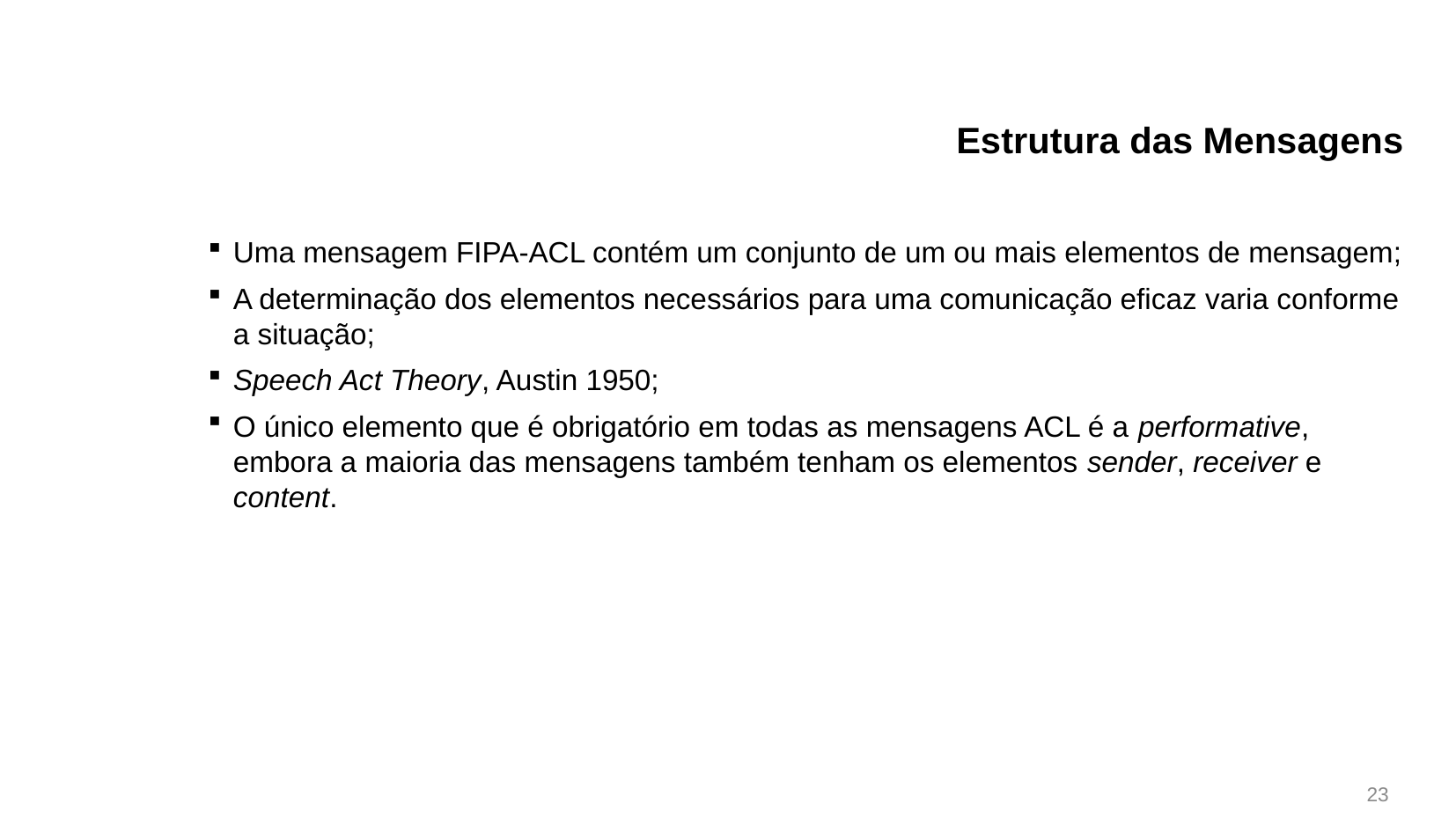

# Estrutura das Mensagens
Uma mensagem FIPA-ACL contém um conjunto de um ou mais elementos de mensagem;
A determinação dos elementos necessários para uma comunicação eficaz varia conforme a situação;
Speech Act Theory, Austin 1950;
O único elemento que é obrigatório em todas as mensagens ACL é a performative, embora a maioria das mensagens também tenham os elementos sender, receiver e content.

23